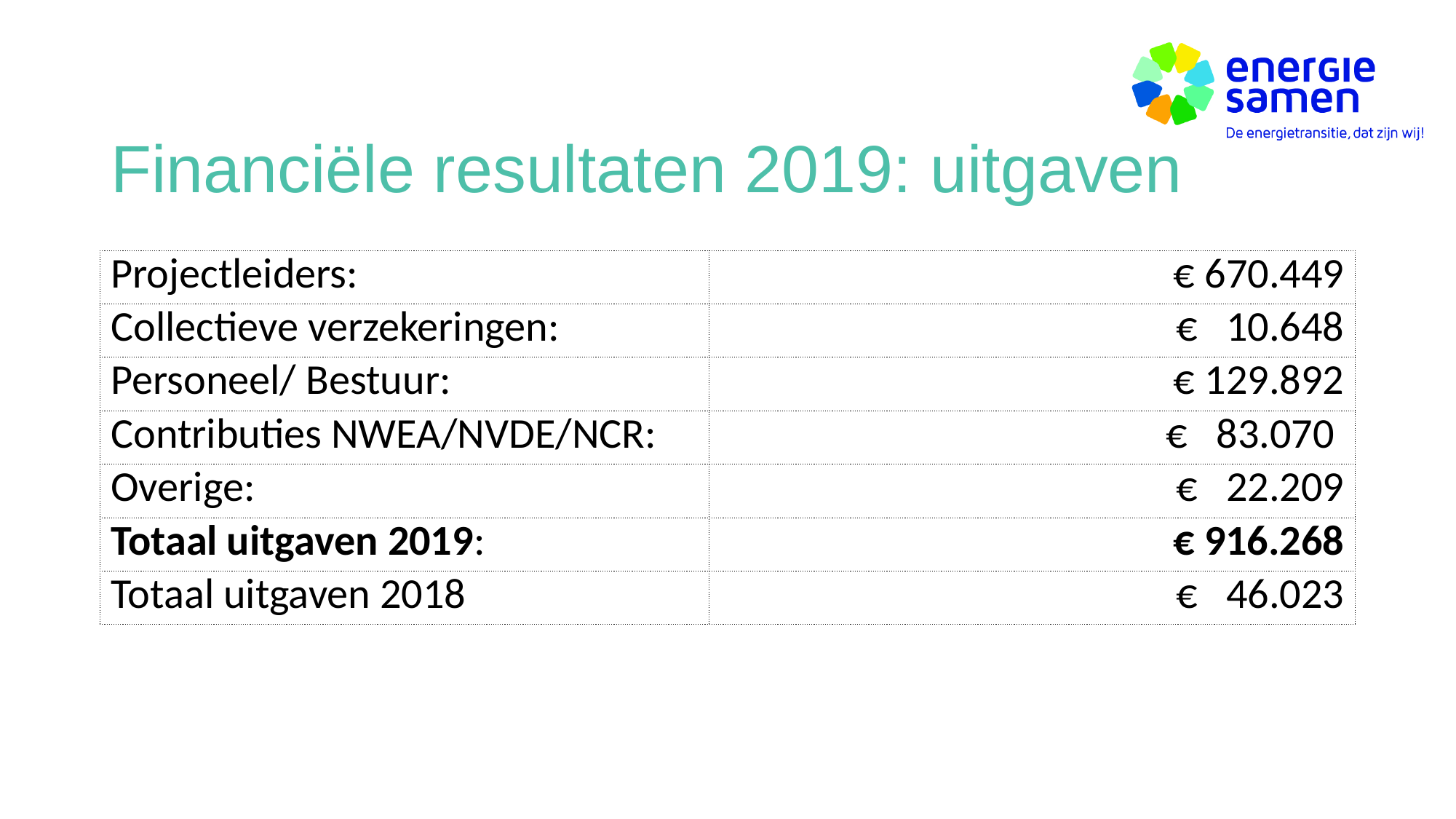

# Financiële resultaten 2019: uitgaven
| Projectleiders: | € 670.449 |
| --- | --- |
| Collectieve verzekeringen: | € 10.648 |
| Personeel/ Bestuur: | € 129.892 |
| Contributies NWEA/NVDE/NCR: | € 83.070 |
| Overige: | € 22.209 |
| Totaal uitgaven 2019: | € 916.268 |
| Totaal uitgaven 2018 | € 46.023 |